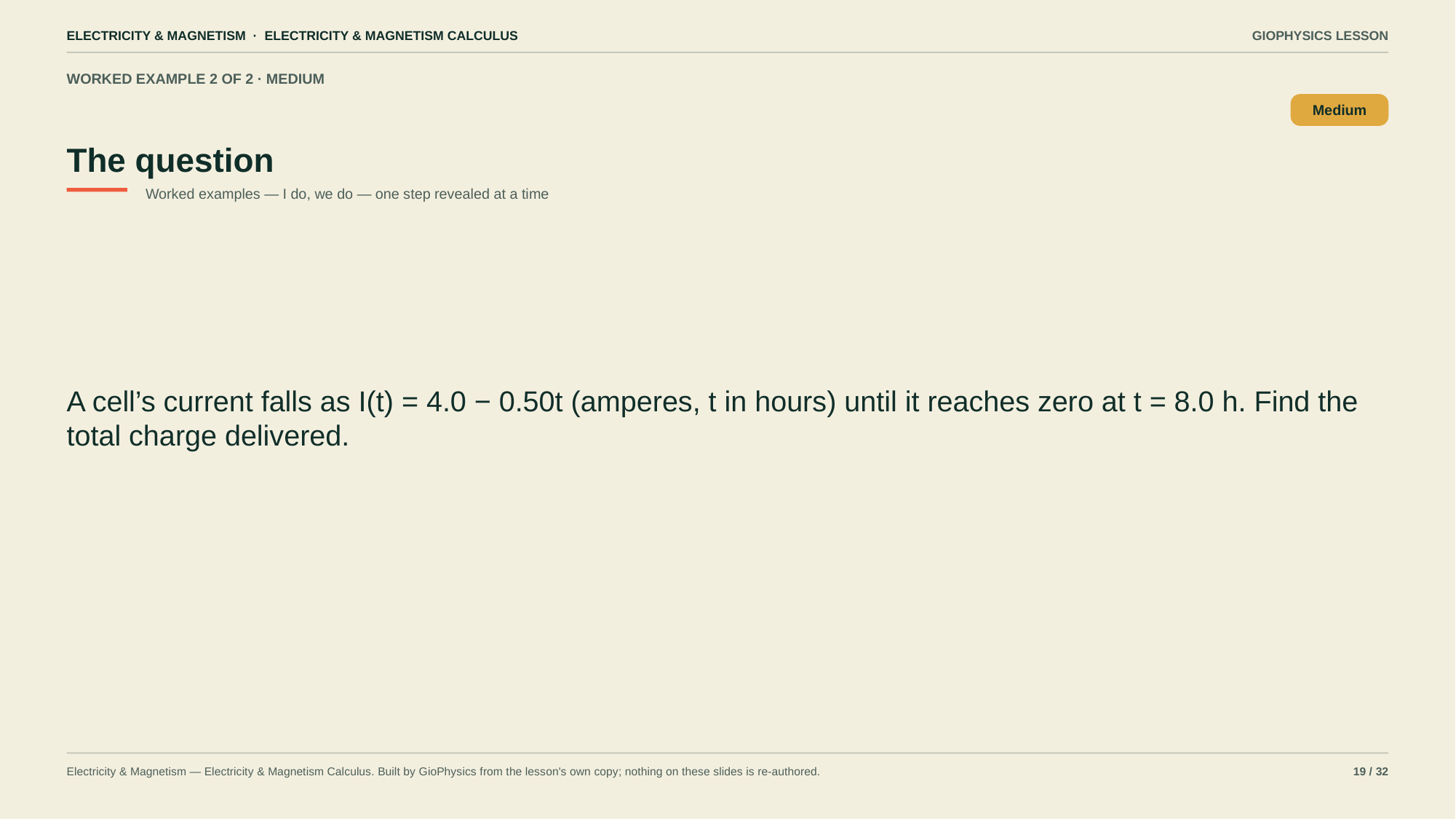

ELECTRICITY & MAGNETISM  ·  ELECTRICITY & MAGNETISM CALCULUS
GIOPHYSICS LESSON

WORKED EXAMPLE 2 OF 2 · MEDIUM
The question

Medium
Worked examples — I do, we do — one step revealed at a time

A cell’s current falls as I(t) = 4.0 − 0.50t (amperes, t in hours) until it reaches zero at t = 8.0 h. Find the total charge delivered.

Electricity & Magnetism — Electricity & Magnetism Calculus. Built by GioPhysics from the lesson's own copy; nothing on these slides is re-authored.
19 / 32